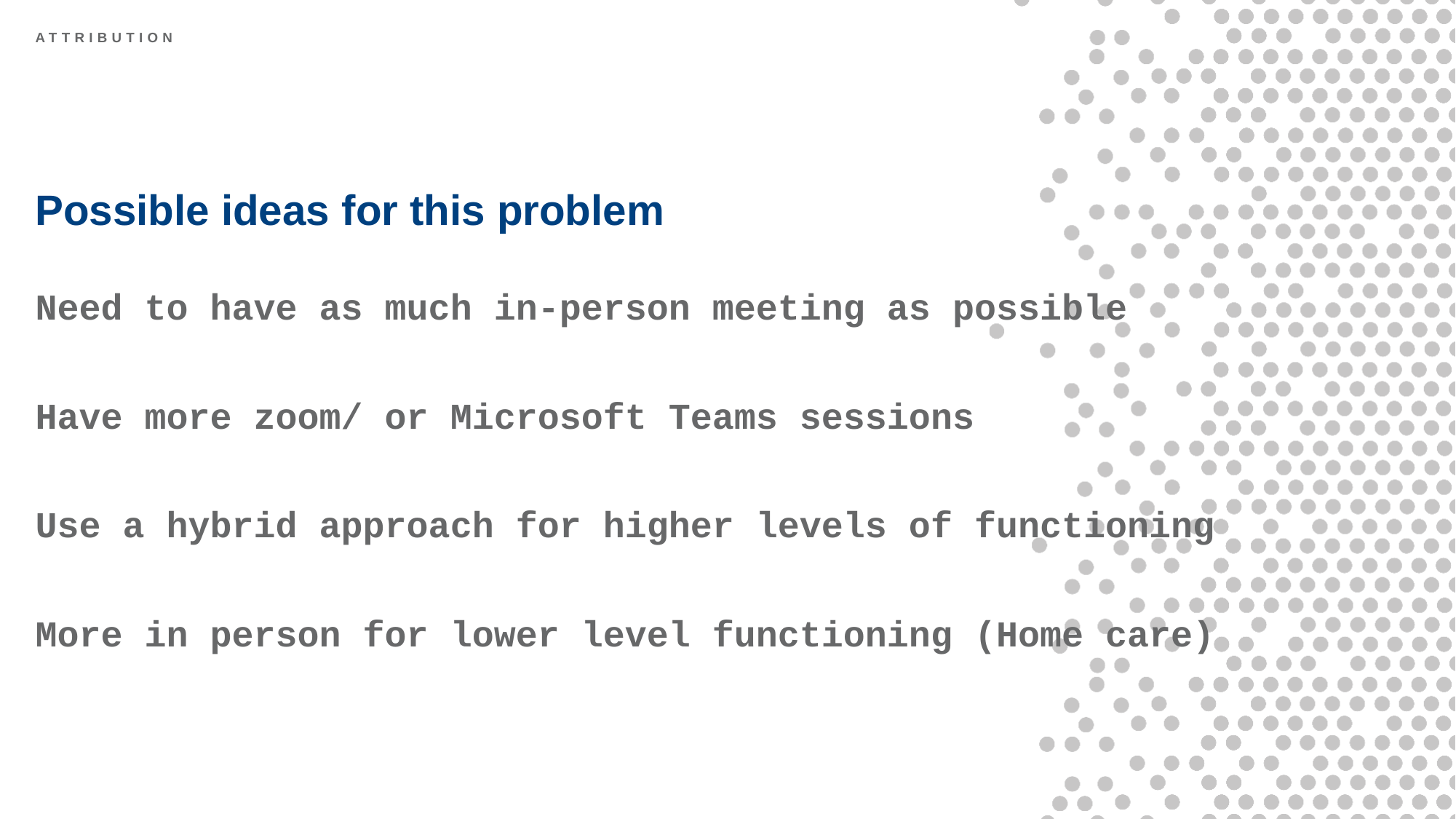

Attribution
# Possible ideas for this problem
Need to have as much in-person meeting as possible

Have more zoom/ or Microsoft Teams sessions

Use a hybrid approach for higher levels of functioning

More in person for lower level functioning (Home care)